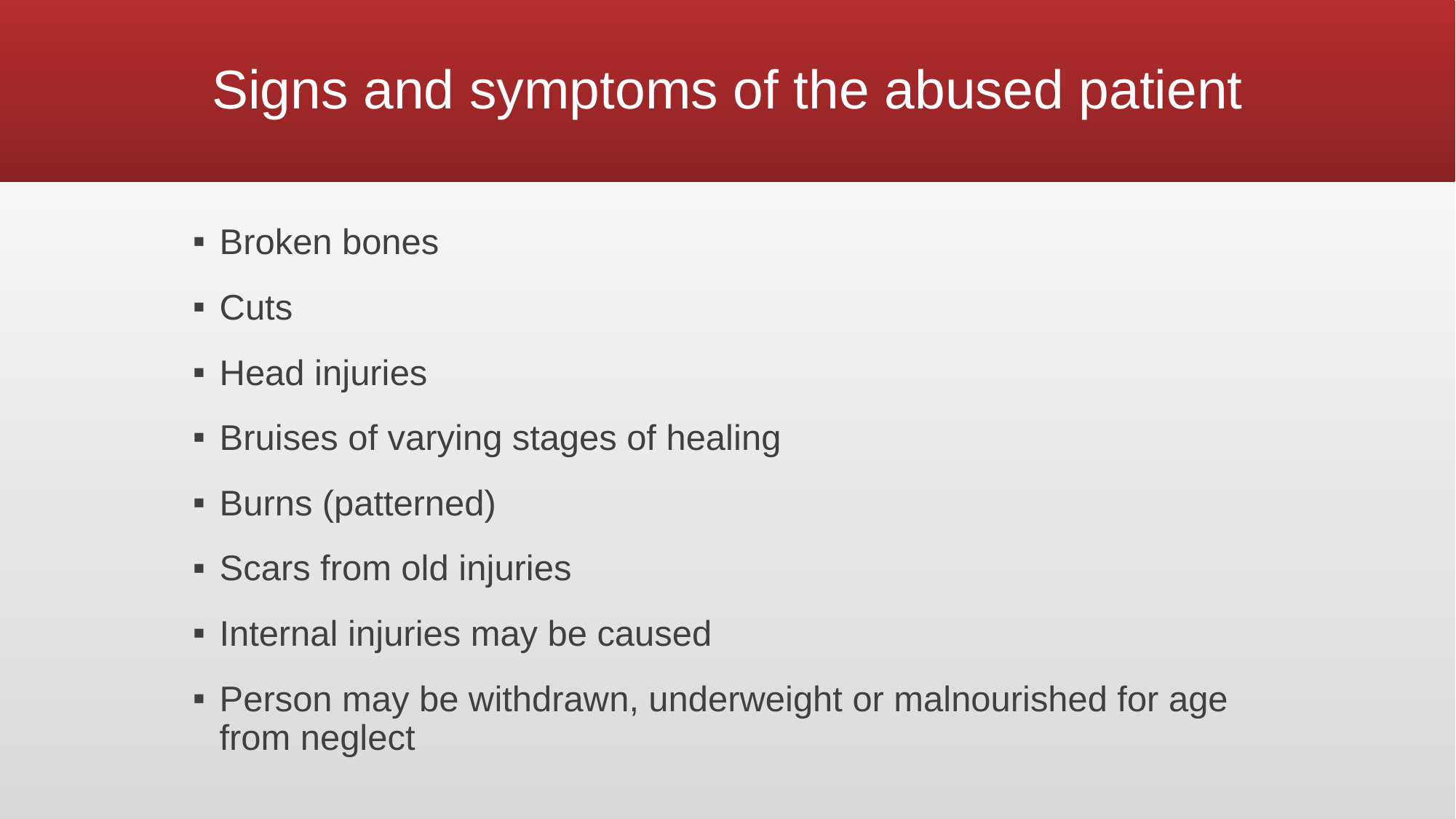

# Signs and symptoms of the abused patient
Broken bones
Cuts
Head injuries
Bruises of varying stages of healing
Burns (patterned)
Scars from old injuries
Internal injuries may be caused
Person may be withdrawn, underweight or malnourished for age from neglect